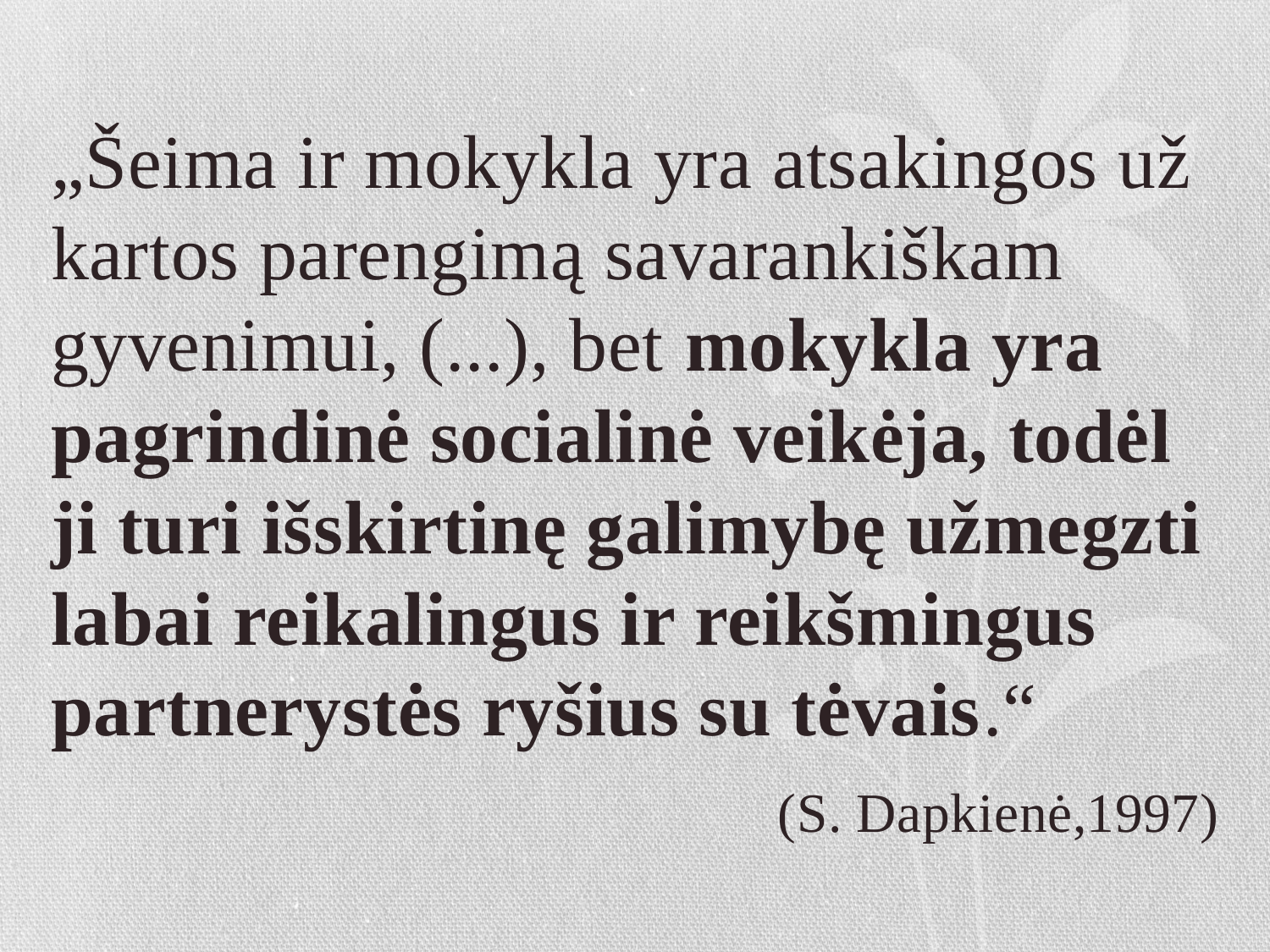

#
„Šeima ir mokykla yra atsakingos už kartos parengimą savarankiškam gyvenimui, (...), bet mokykla yra pagrindinė socialinė veikėja, todėl ji turi išskirtinę galimybę užmegzti labai reikalingus ir reikšmingus partnerystės ryšius su tėvais.“
 (S. Dapkienė,1997)